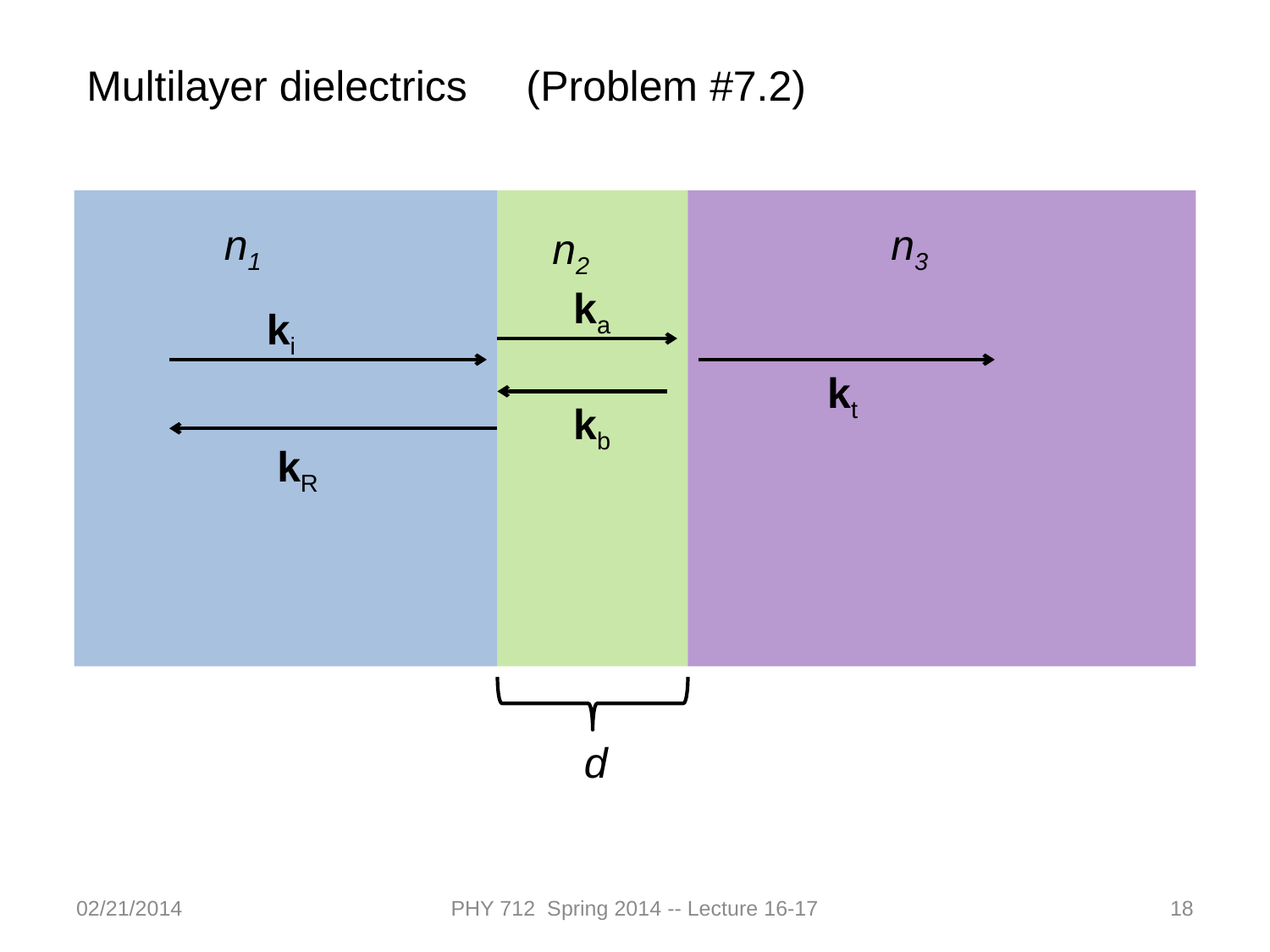

Multilayer dielectrics     (Problem #7.2)

n1
n3
n2
ka
ki
kt
kb
kR

d
02/21/2014
PHY 712  Spring 2014 -- Lecture 16-17
18